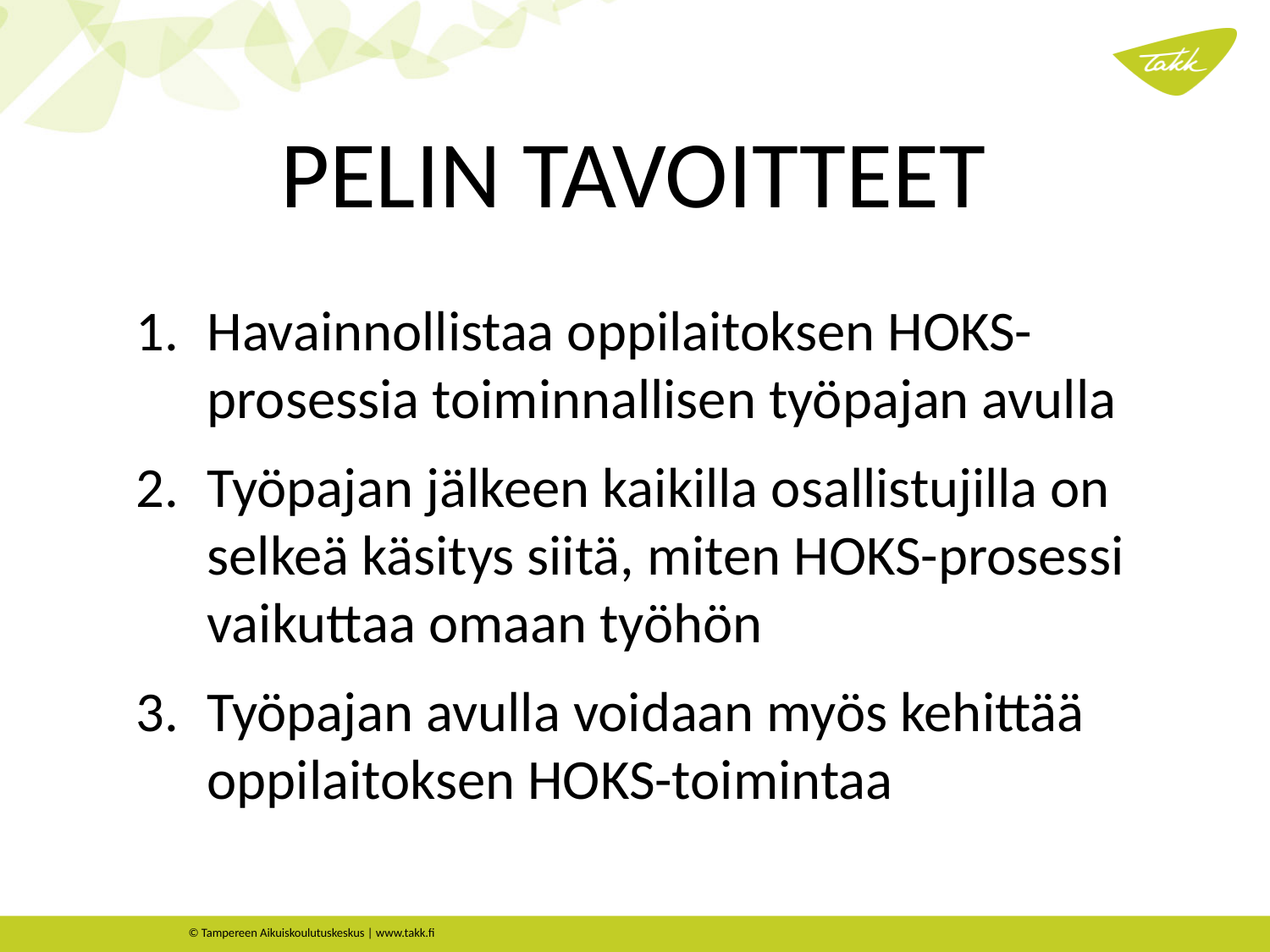

PELIN TAVOITTEET

Havainnollistaa oppilaitoksen HOKS-prosessia toiminnallisen työpajan avulla
Työpajan jälkeen kaikilla osallistujilla on selkeä käsitys siitä, miten HOKS-prosessi vaikuttaa omaan työhön
Työpajan avulla voidaan myös kehittää oppilaitoksen HOKS-toimintaa